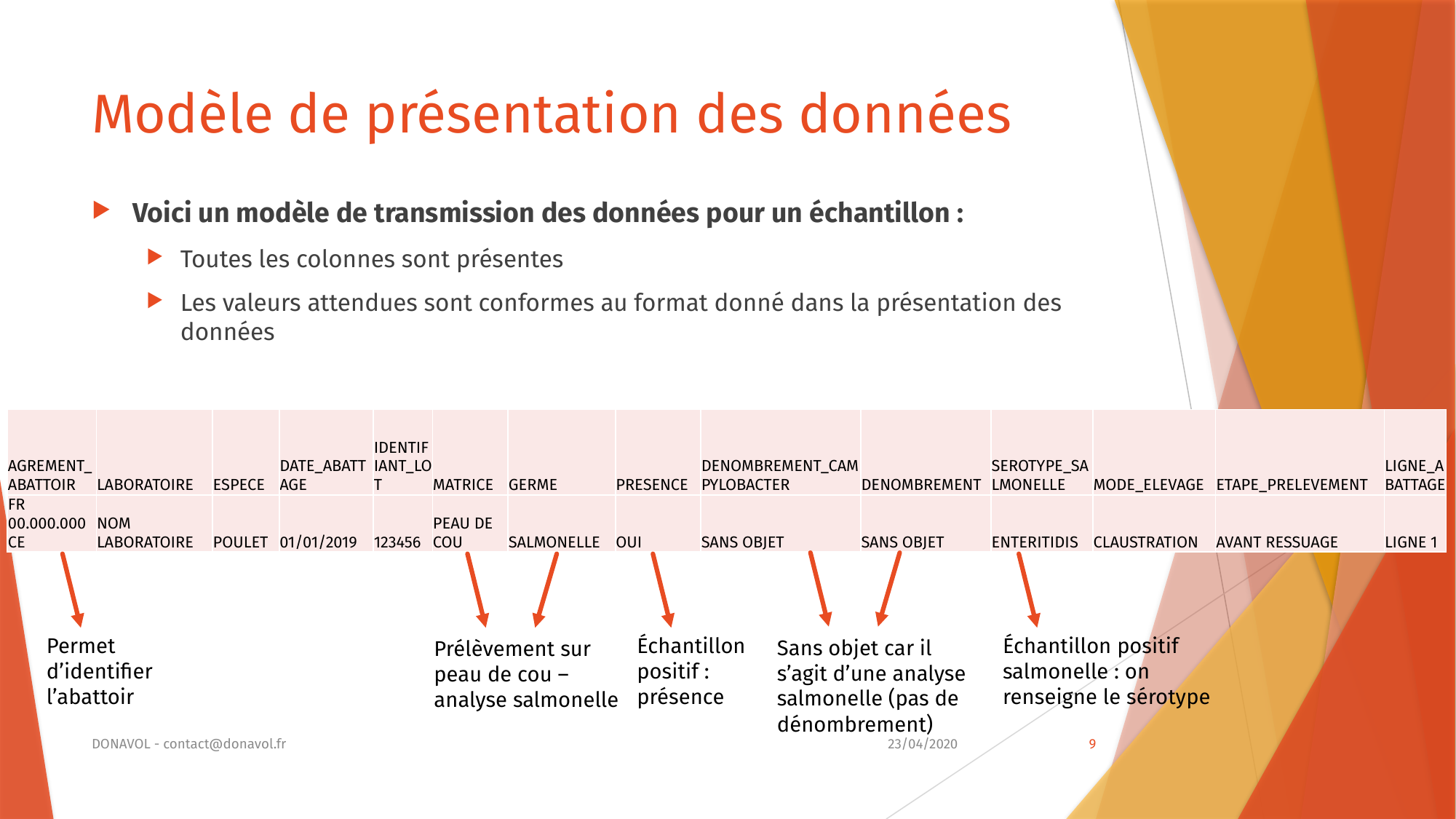

# Modèle de présentation des données
Voici un modèle de transmission des données pour un échantillon :
Toutes les colonnes sont présentes
Les valeurs attendues sont conformes au format donné dans la présentation des données

| AGREMENT\_ABATTOIR | LABORATOIRE | ESPECE | DATE\_ABATTAGE | IDENTIFIANT\_LOT | MATRICE | GERME | PRESENCE | DENOMBREMENT\_CAMPYLOBACTER | DENOMBREMENT | SEROTYPE\_SALMONELLE | MODE\_ELEVAGE | ETAPE\_PRELEVEMENT | LIGNE\_ABATTAGE |
| --- | --- | --- | --- | --- | --- | --- | --- | --- | --- | --- | --- | --- | --- |
| FR 00.000.000 CE | NOM LABORATOIRE | POULET | 01/01/2019 | 123456 | PEAU DE COU | SALMONELLE | OUI | SANS OBJET | SANS OBJET | ENTERITIDIS | CLAUSTRATION | AVANT RESSUAGE | LIGNE 1 |
Sans objet car il s’agit d’une analyse salmonelle (pas de dénombrement)
Permet d’identifier l’abattoir
Prélèvement sur peau de cou – analyse salmonelle
Échantillon positif : présence
Échantillon positif salmonelle : on renseigne le sérotype
DONAVOL - contact@donavol.fr
23/04/2020
9